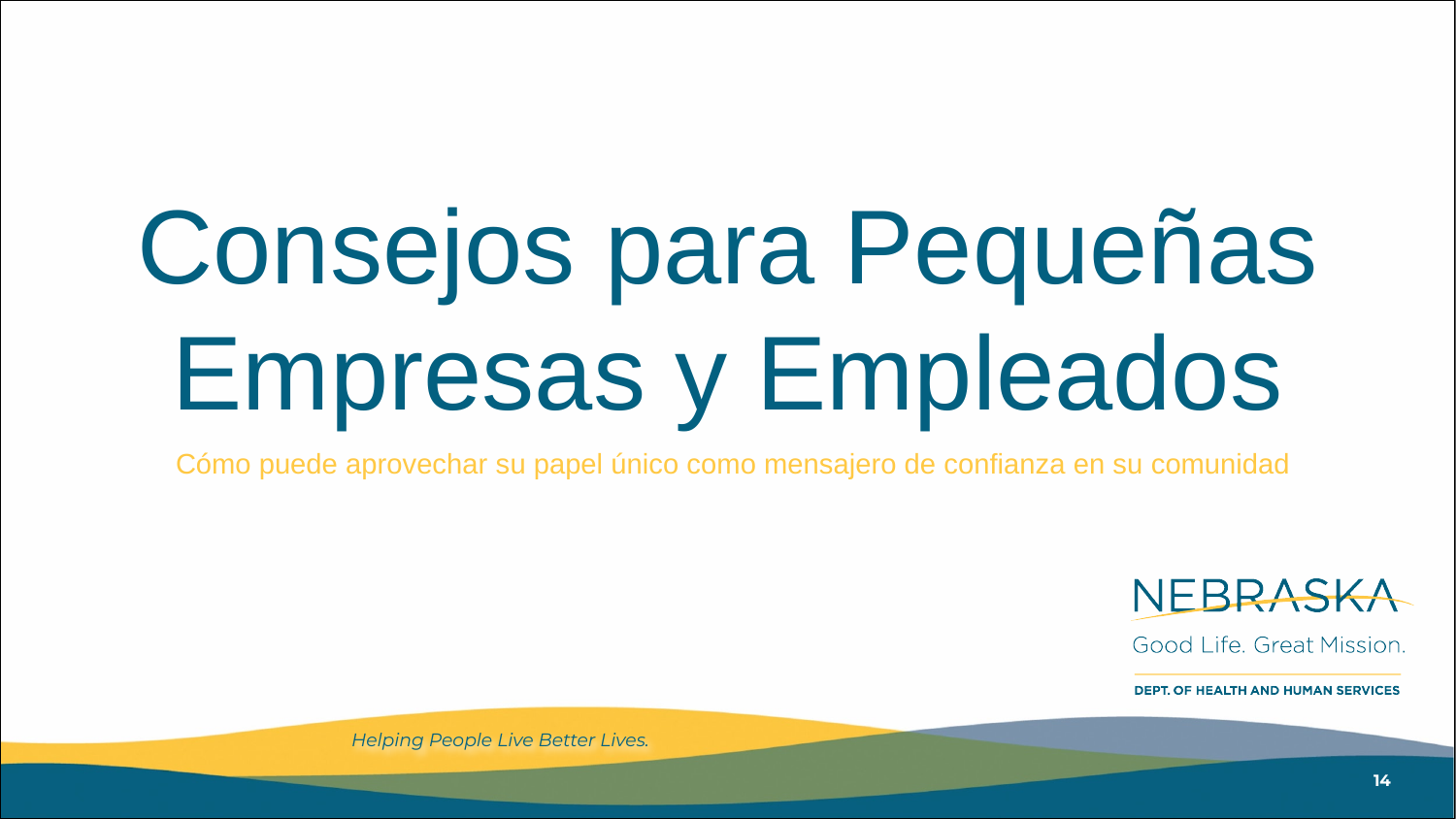

# Consejos para Pequeñas Empresas y Empleados
Cómo puede aprovechar su papel único como mensajero de confianza en su comunidad